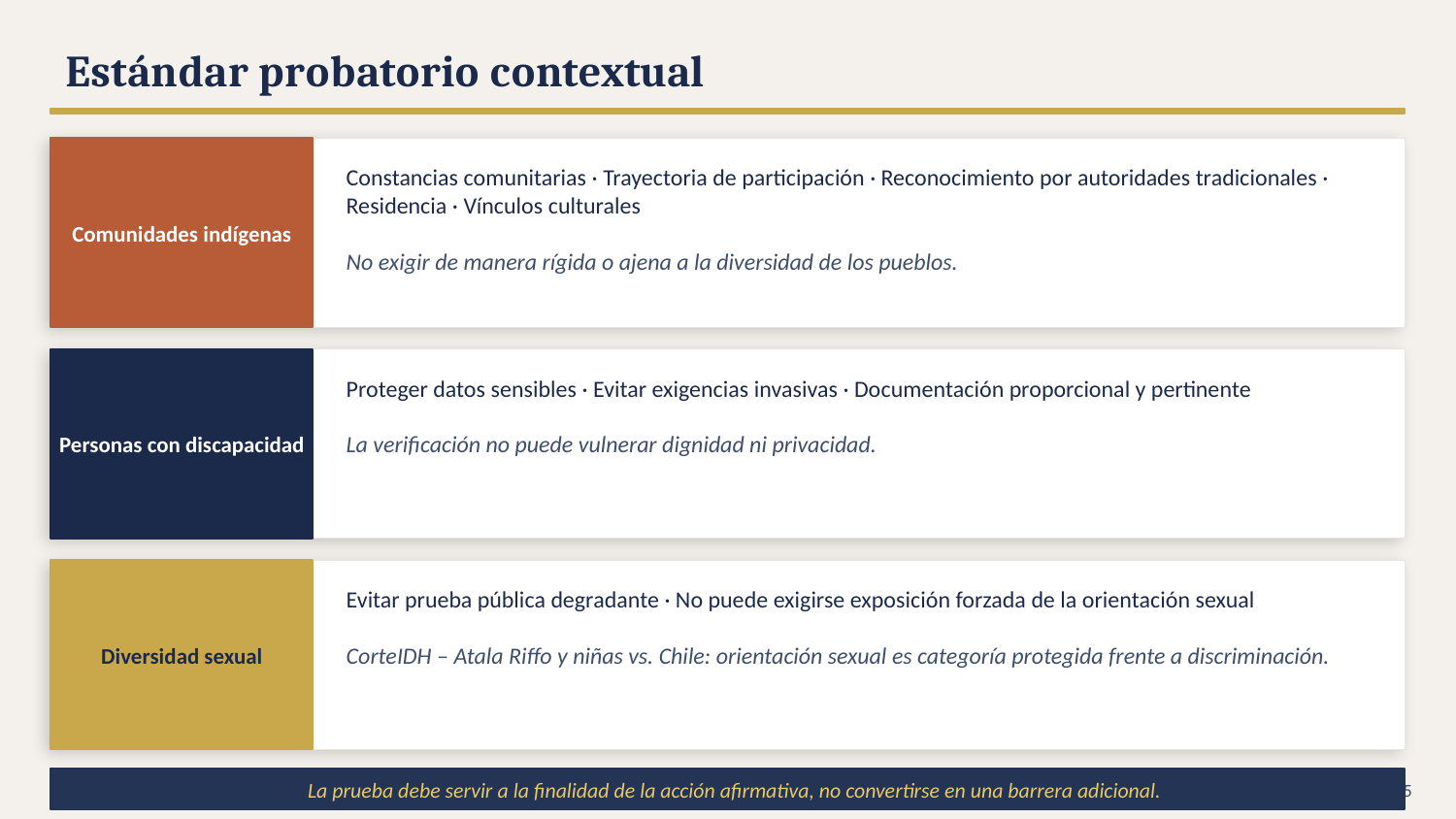

Estándar probatorio contextual

Comunidades indígenas
Constancias comunitarias · Trayectoria de participación · Reconocimiento por autoridades tradicionales · Residencia · Vínculos culturales

No exigir de manera rígida o ajena a la diversidad de los pueblos.

Personas con discapacidad
Proteger datos sensibles · Evitar exigencias invasivas · Documentación proporcional y pertinente

La verificación no puede vulnerar dignidad ni privacidad.

Diversidad sexual
Evitar prueba pública degradante · No puede exigirse exposición forzada de la orientación sexual

CorteIDH – Atala Riffo y niñas vs. Chile: orientación sexual es categoría protegida frente a discriminación.

Diplomado · Acciones Afirmativas
La prueba debe servir a la finalidad de la acción afirmativa, no convertirse en una barrera adicional.
24 / 35